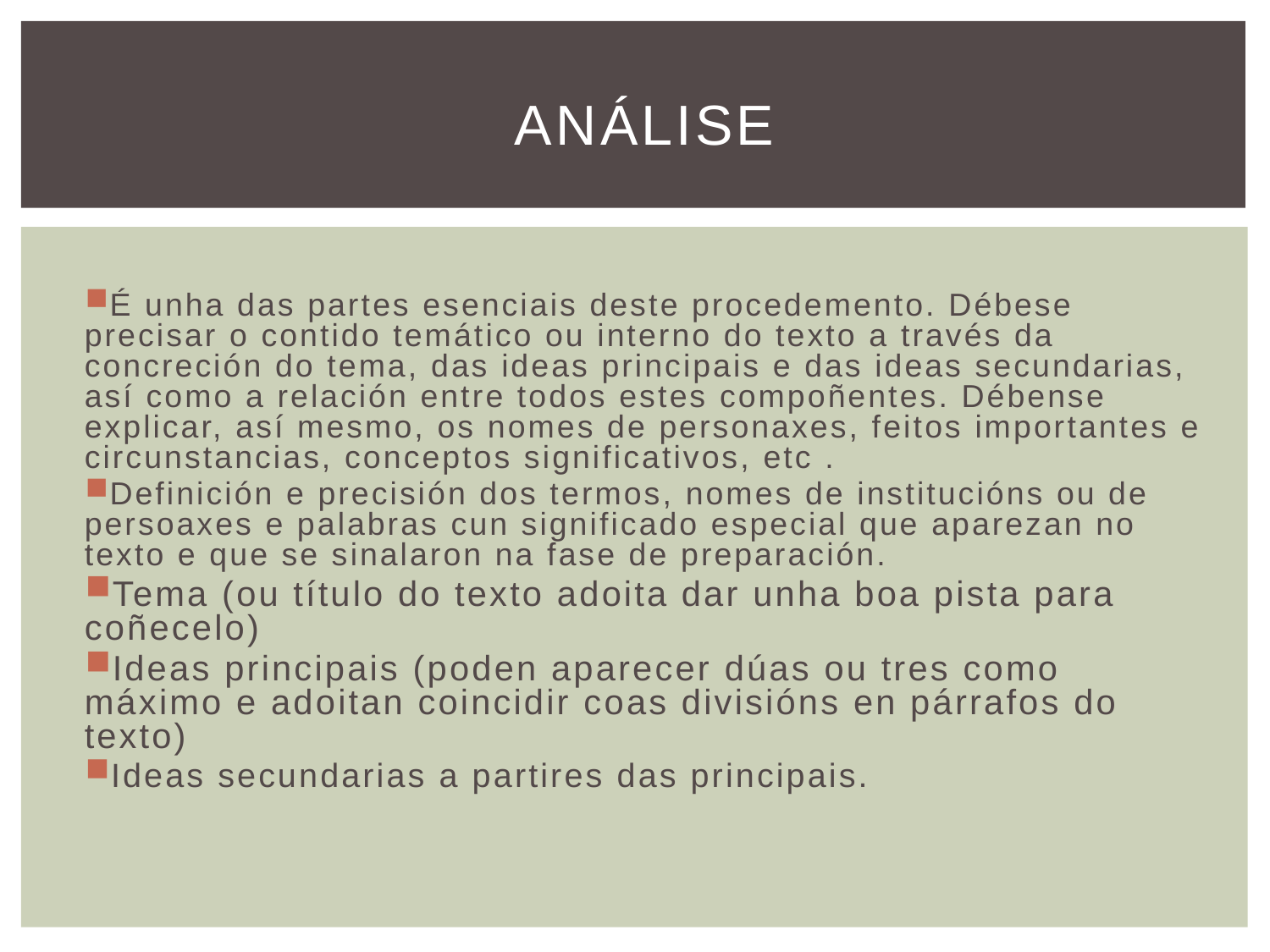

# ANÁLISE

É unha das partes esenciais deste procedemento. Débese precisar o contido temático ou interno do texto a través da concreción do tema, das ideas principais e das ideas secundarias, así como a relación entre todos estes compoñentes. Débense explicar, así mesmo, os nomes de personaxes, feitos importantes e circunstancias, conceptos significativos, etc .
Definición e precisión dos termos, nomes de institucións ou de persoaxes e palabras cun significado especial que aparezan no texto e que se sinalaron na fase de preparación.
Tema (ou título do texto adoita dar unha boa pista para coñecelo)
Ideas principais (poden aparecer dúas ou tres como máximo e adoitan coincidir coas divisións en párrafos do texto)
Ideas secundarias a partires das principais.